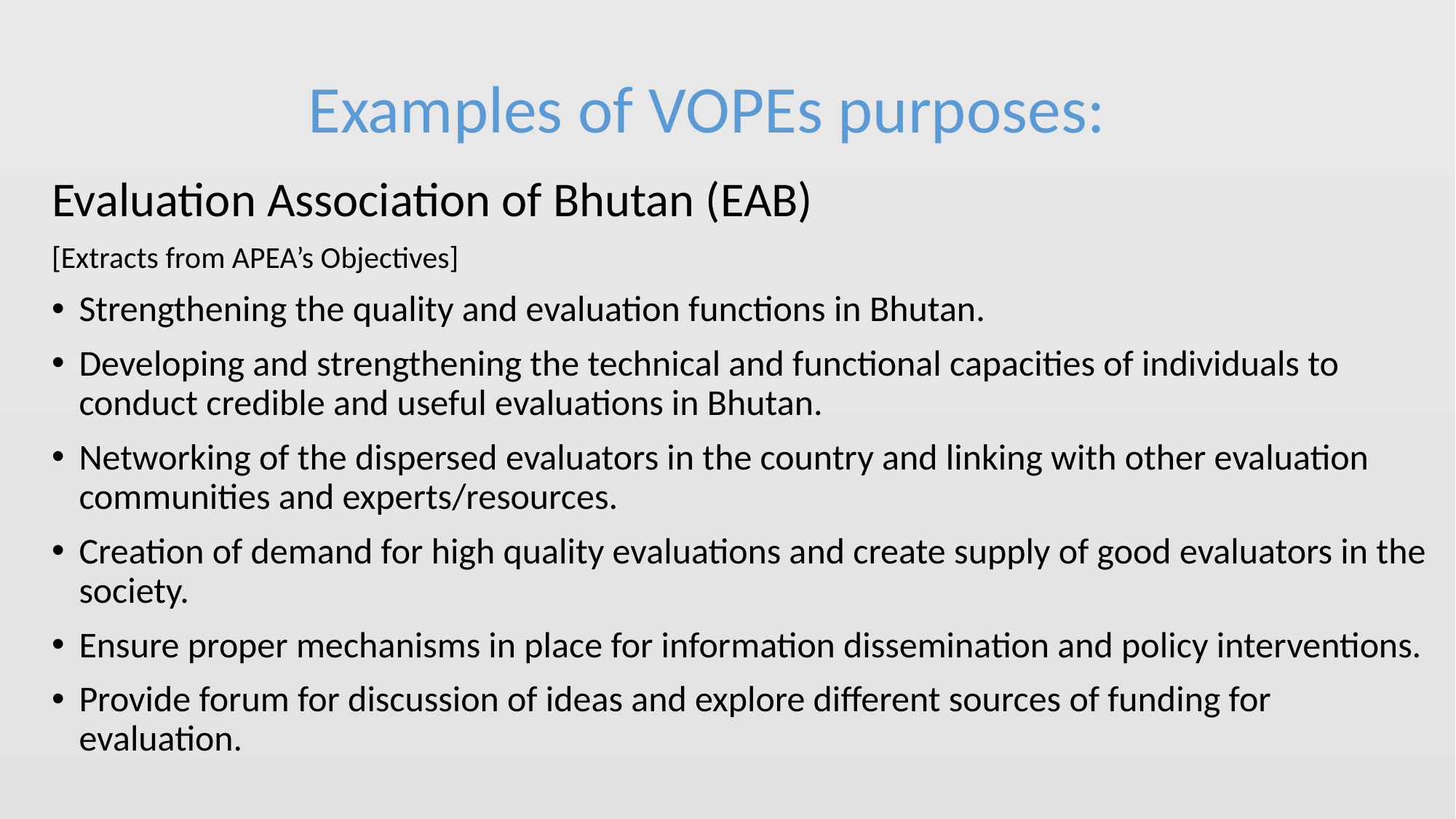

# Examples of VOPEs purposes:
Evaluation Association of Bhutan (EAB)
[Extracts from APEA’s Objectives]
Strengthening the quality and evaluation functions in Bhutan.
Developing and strengthening the technical and functional capacities of individuals to conduct credible and useful evaluations in Bhutan.
Networking of the dispersed evaluators in the country and linking with other evaluation communities and experts/resources.
Creation of demand for high quality evaluations and create supply of good evaluators in the society.
Ensure proper mechanisms in place for information dissemination and policy interventions.
Provide forum for discussion of ideas and explore different sources of funding for evaluation.